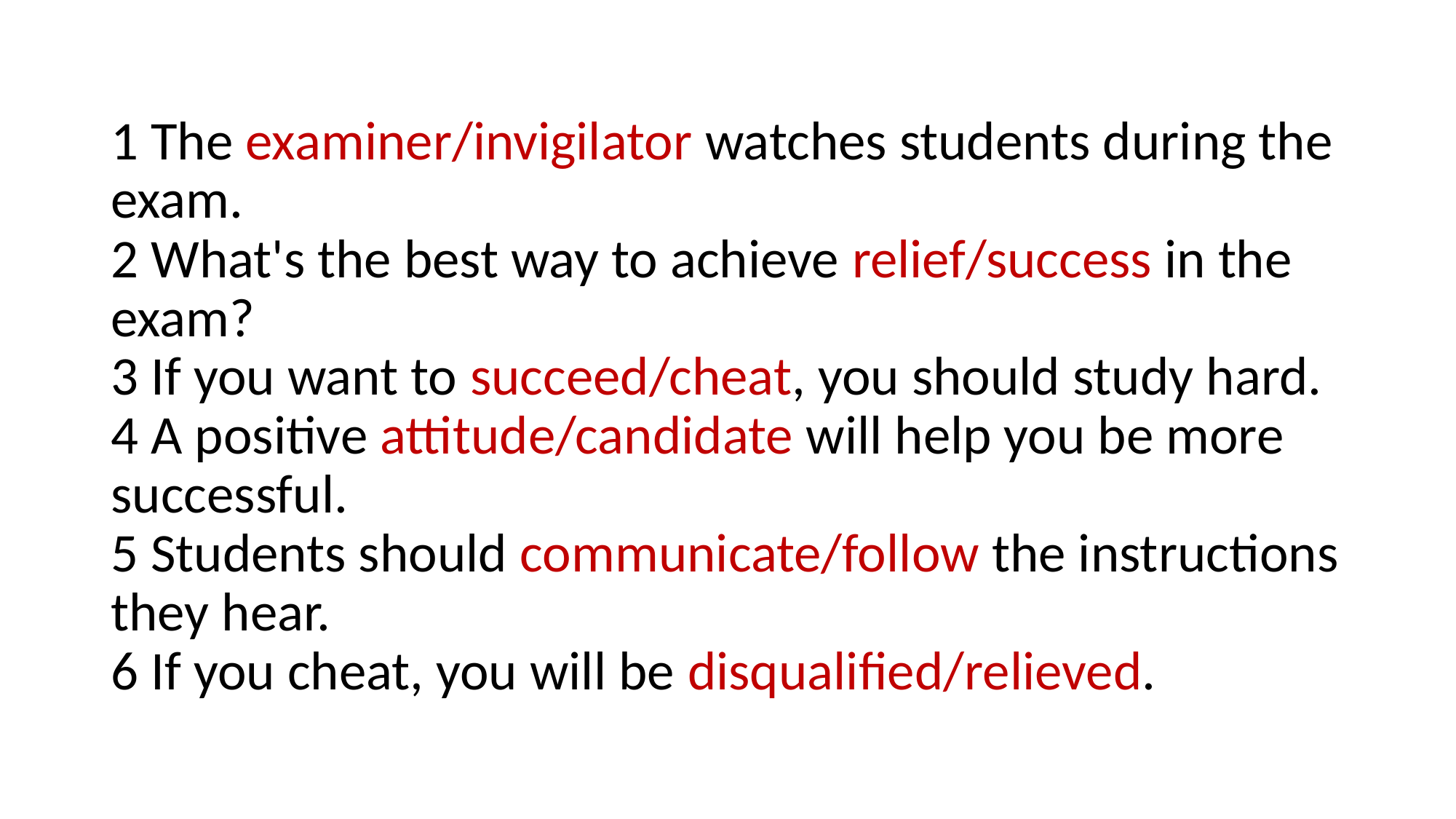

# 1 The examiner/invigilator watches students during the exam. 2 What's the best way to achieve relief/success in the exam? 3 If you want to succeed/cheat, you should study hard. 4 A positive attitude/candidate will help you be more successful. 5 Students should communicate/follow the instructions they hear. 6 If you cheat, you will be disqualified/relieved.